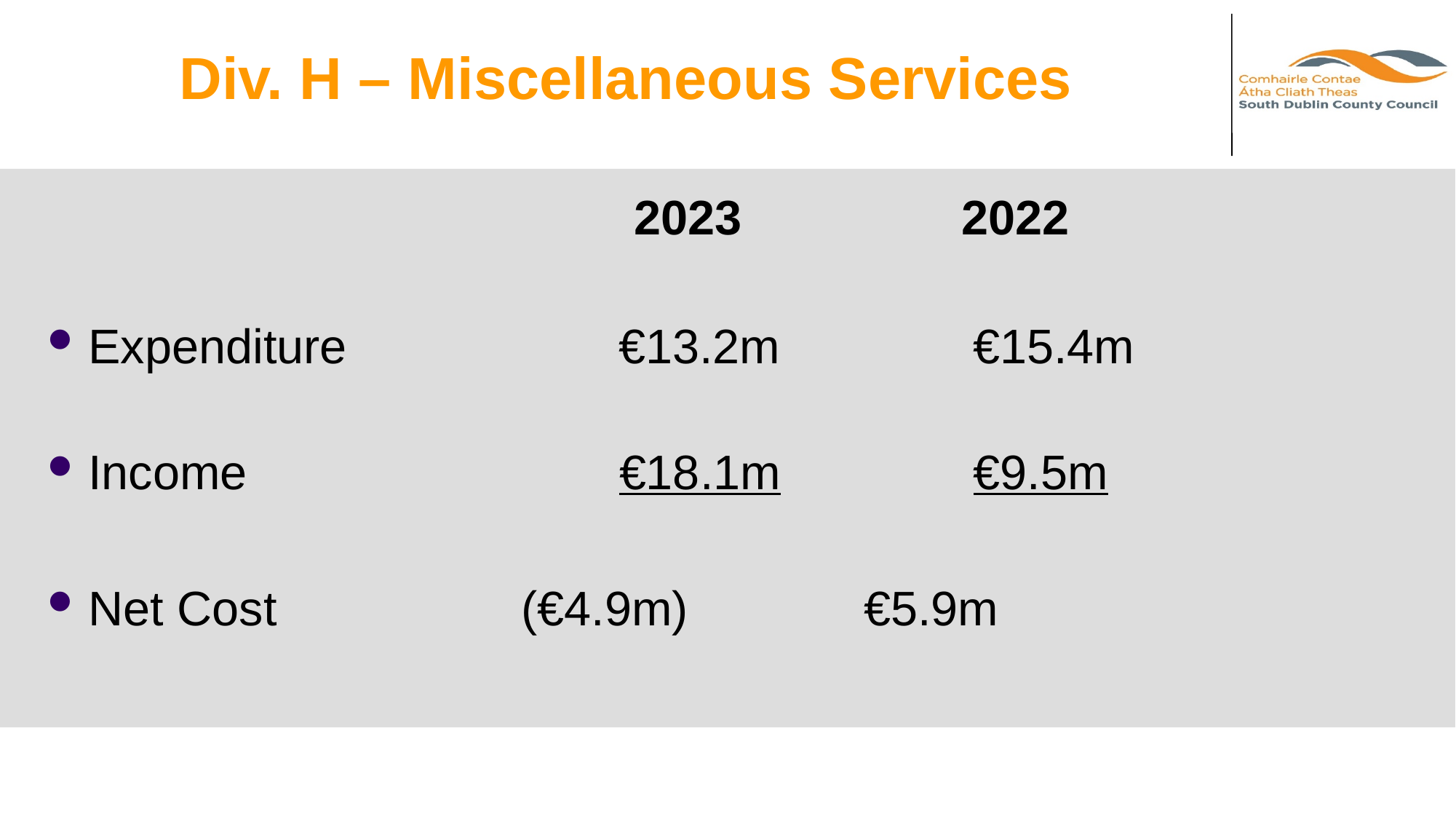

# Div. H – Miscellaneous Services
						2023  		2022
Expenditure 		       €13.2m	         €15.4m
Income			       €18.1m	         €9.5m

Net Cost 	                (€4.9m)	         €5.9m